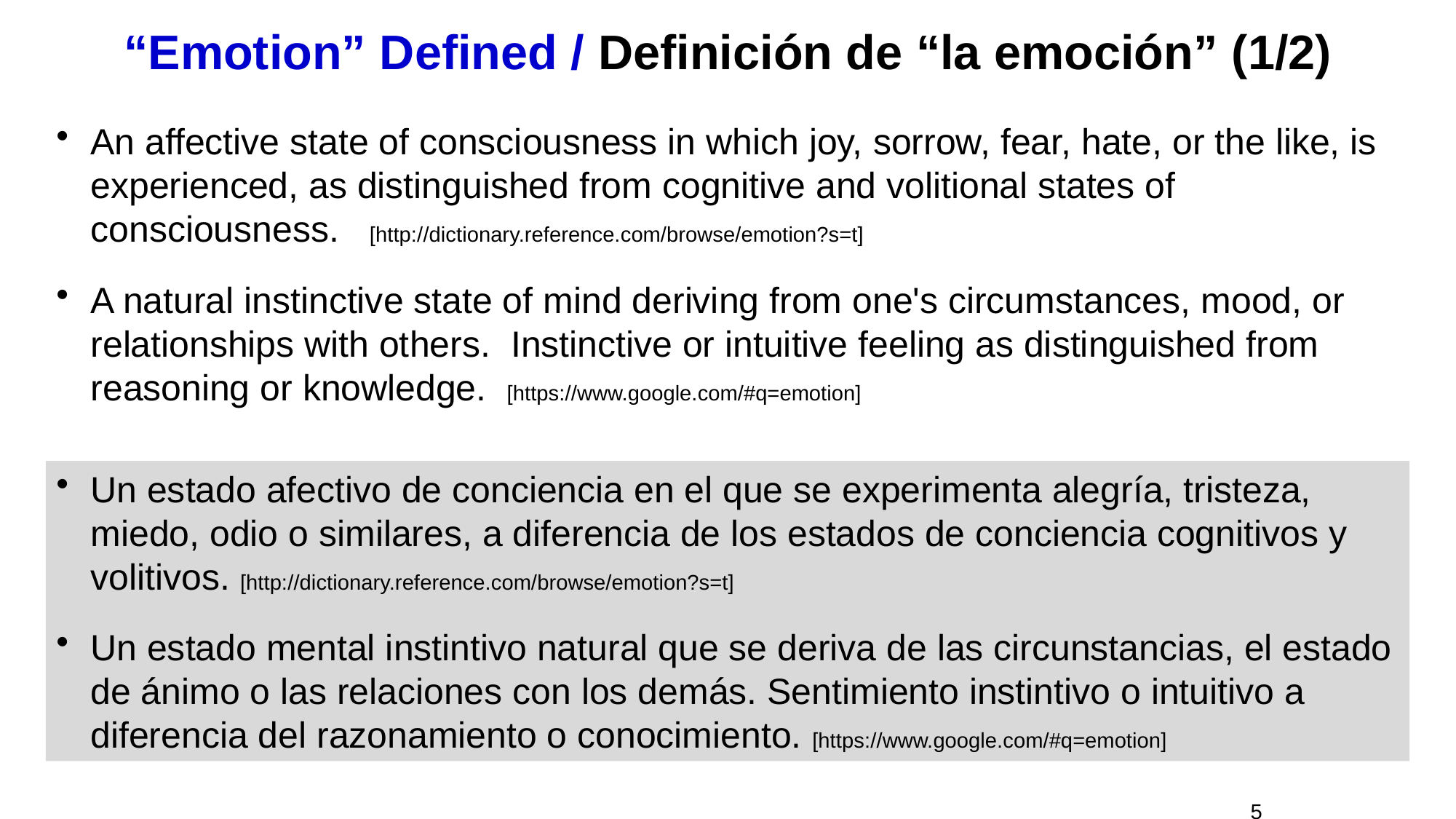

# “Emotion” Defined / Definición de “la emoción” (1/2)
An affective state of consciousness in which joy, sorrow, fear, hate, or the like, is experienced, as distinguished from cognitive and volitional states of consciousness.   [http://dictionary.reference.com/browse/emotion?s=t]
A natural instinctive state of mind deriving from one's circumstances, mood, or relationships with others.  Instinctive or intuitive feeling as distinguished from reasoning or knowledge.  [https://www.google.com/#q=emotion]
Un estado afectivo de conciencia en el que se experimenta alegría, tristeza, miedo, odio o similares, a diferencia de los estados de conciencia cognitivos y volitivos. [http://dictionary.reference.com/browse/emotion?s=t]
Un estado mental instintivo natural que se deriva de las circunstancias, el estado de ánimo o las relaciones con los demás. Sentimiento instintivo o intuitivo a diferencia del razonamiento o conocimiento. [https://www.google.com/#q=emotion]
5